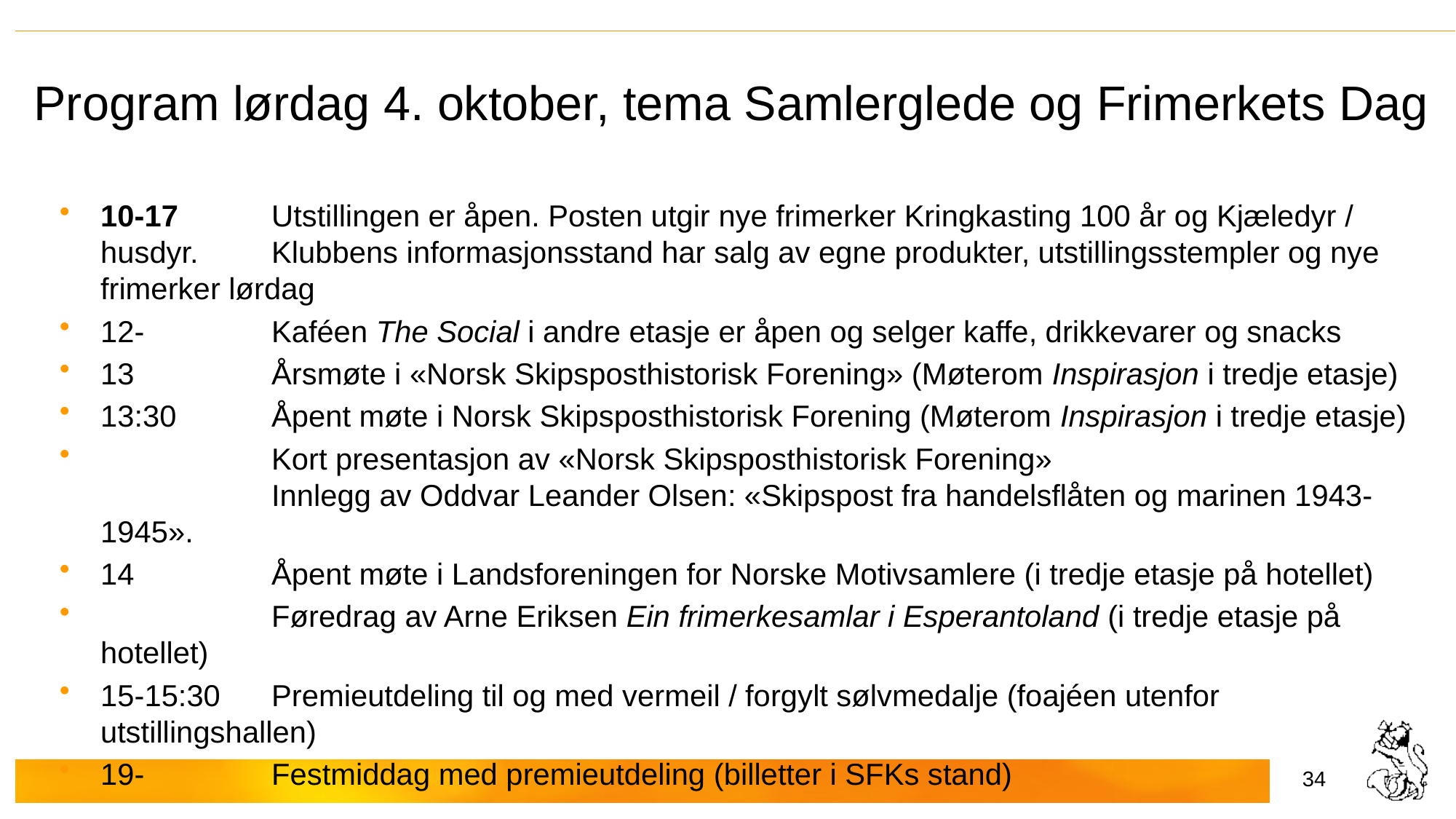

# Program lørdag 4. oktober, tema Samlerglede og Frimerkets Dag
10-17	Utstillingen er åpen. Posten utgir nye frimerker Kringkasting 100 år og Kjæledyr / husdyr. 	Klubbens informasjonsstand har salg av egne produkter, utstillingsstempler og nye 	frimerker lørdag
12-	Kaféen The Social i andre etasje er åpen og selger kaffe, drikkevarer og snacks
13	Årsmøte i «Norsk Skipsposthistorisk Forening» (Møterom Inspirasjon i tredje etasje)
13:30 	Åpent møte i Norsk Skipsposthistorisk Forening (Møterom Inspirasjon i tredje etasje)
	Kort presentasjon av «Norsk Skipsposthistorisk Forening»
	Innlegg av Oddvar Leander Olsen: «Skipspost fra handelsflåten og marinen 1943-1945».
14	Åpent møte i Landsforeningen for Norske Motivsamlere (i tredje etasje på hotellet)
	Føredrag av Arne Eriksen Ein frimerkesamlar i Esperantoland (i tredje etasje på hotellet)
15-15:30	Premieutdeling til og med vermeil / forgylt sølvmedalje (foajéen utenfor utstillingshallen)
19-	Festmiddag med premieutdeling (billetter i SFKs stand)
34